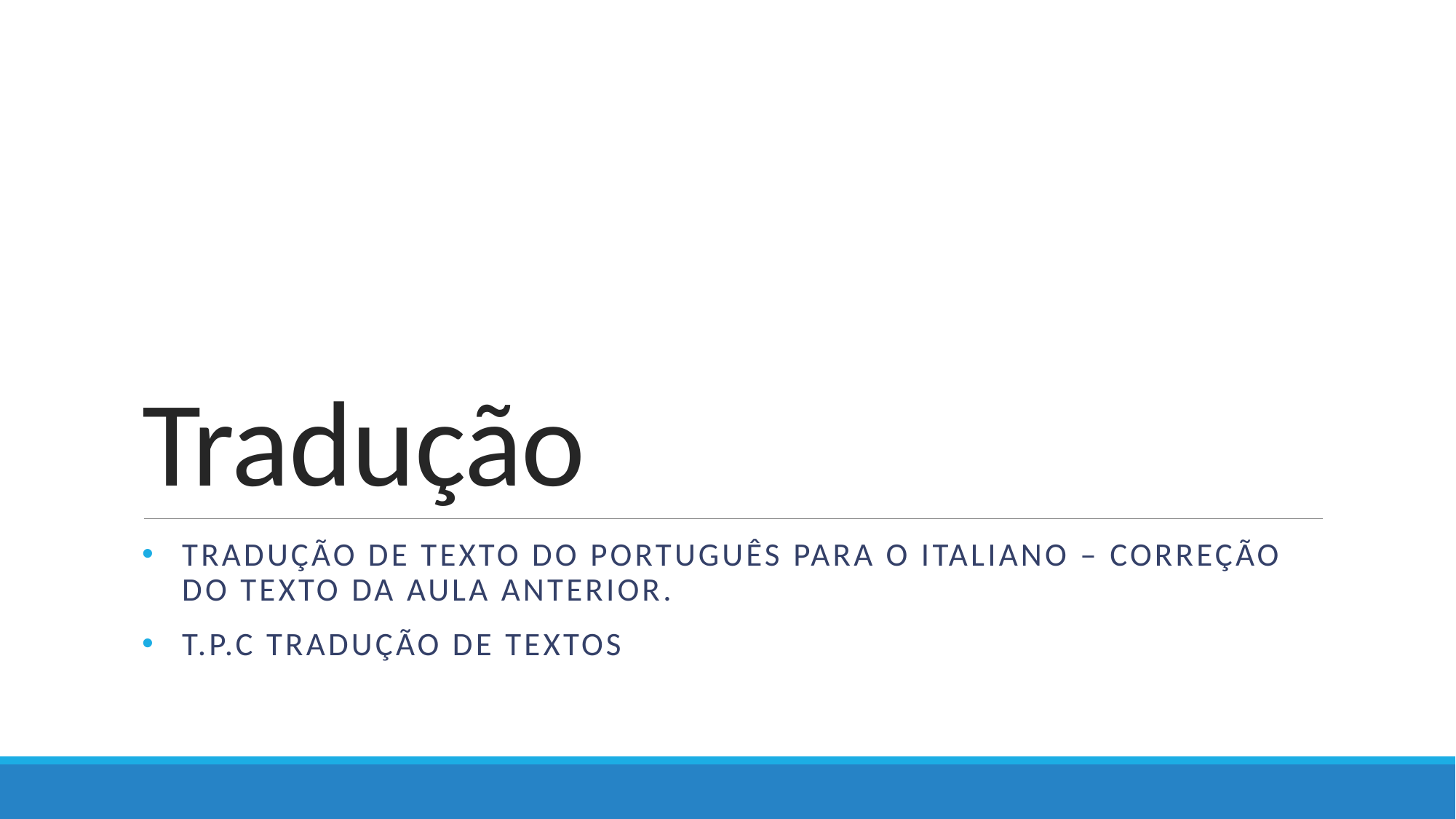

# Tradução
Tradução de texto do Português para o Italiano – correção do texto da aula anterior.
T.p.c tradução de textos